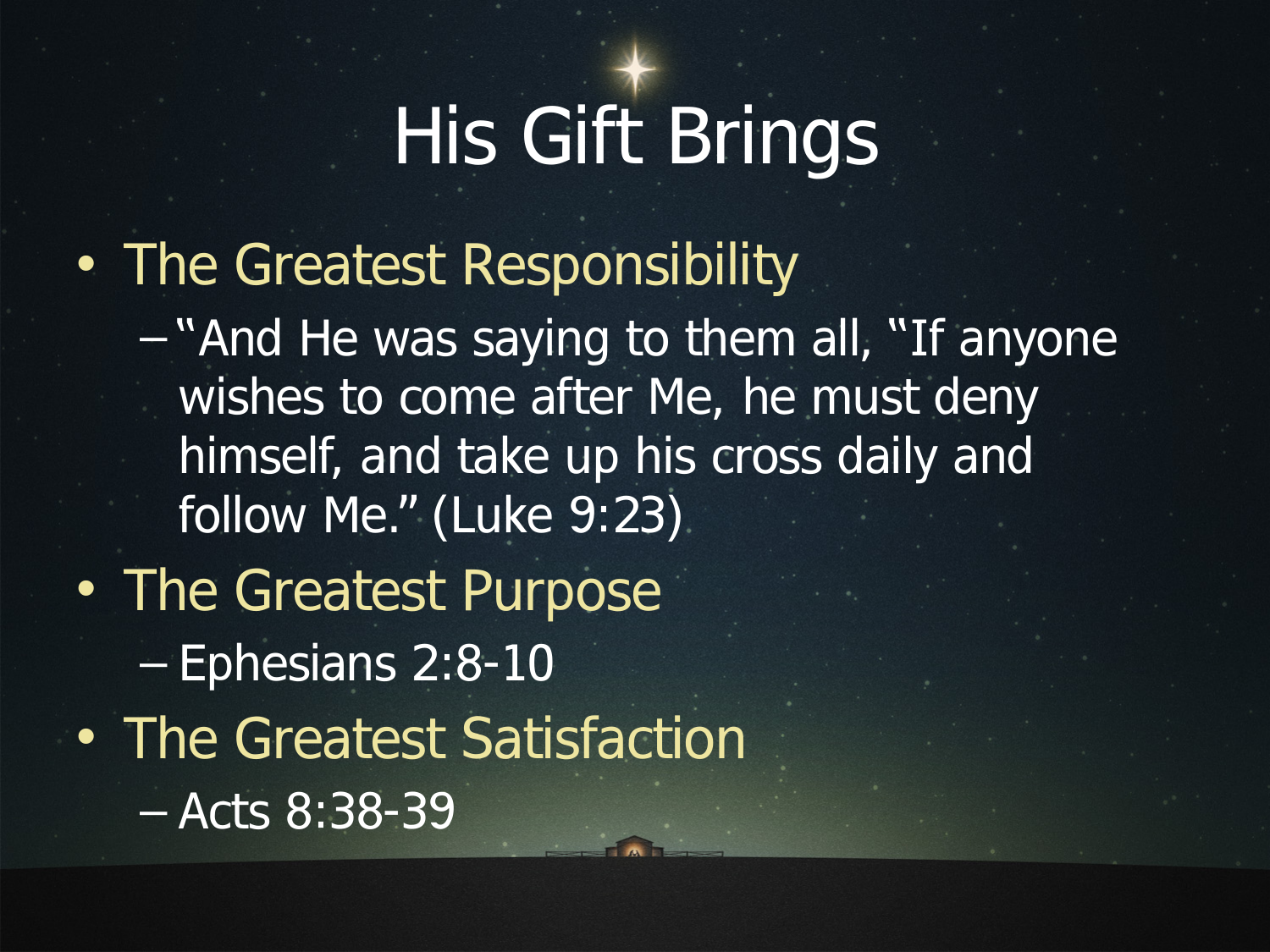

# His Gift Brings
The Greatest Responsibility
“And He was saying to them all, “If anyone wishes to come after Me, he must deny himself, and take up his cross daily and
follow Me.” (Luke 9:23)
The Greatest Purpose
Ephesians 2:8-10
The Greatest Satisfaction
Acts 8:38-39